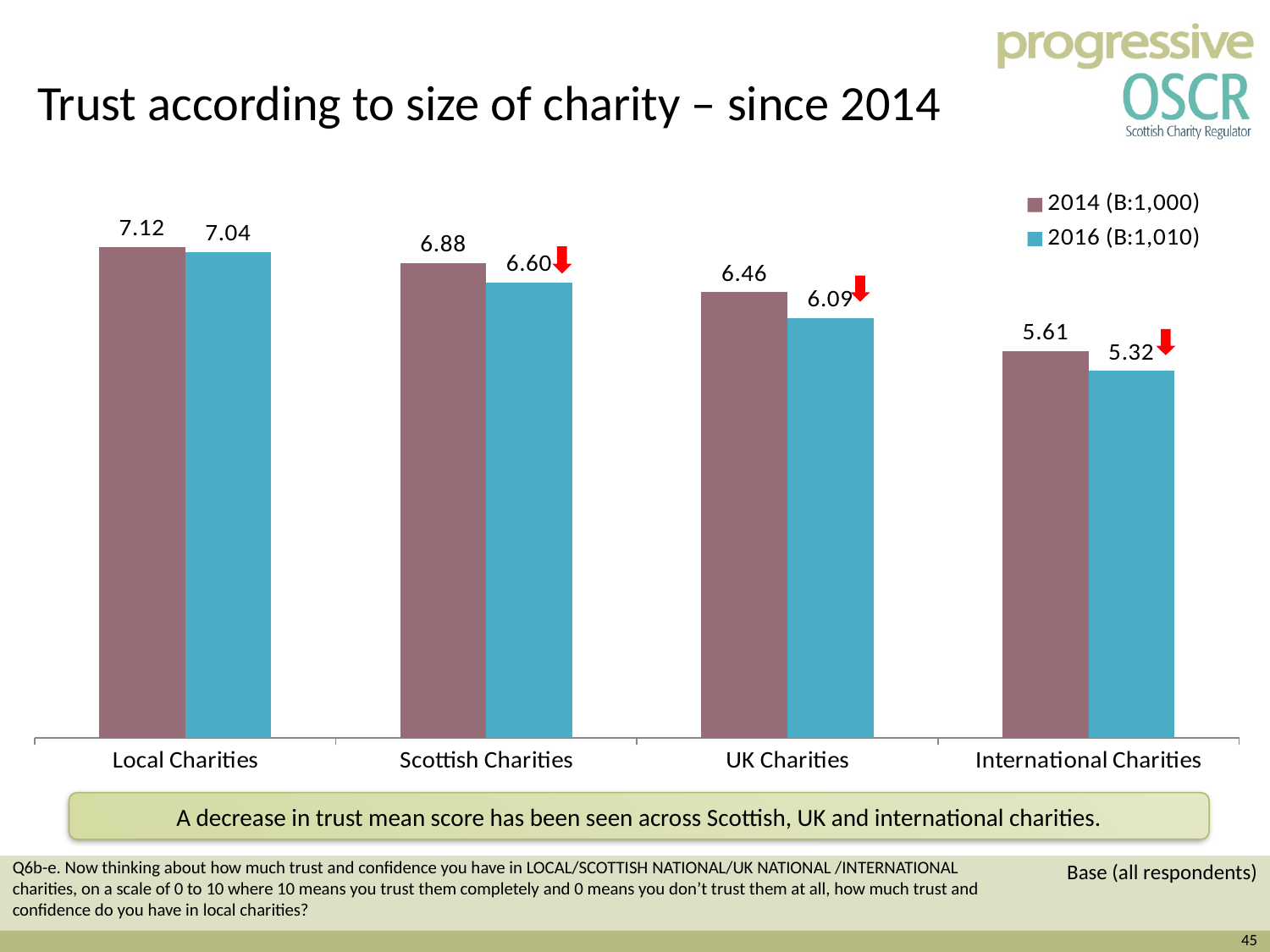

Trust according to size of charity – since 2014

### Chart

| Category | 2014 (B:1,000) | 2016 (B:1,010) |
|---|---|---|
| Local Charities | 7.119999999999997 | 7.04 |
| Scottish Charities | 6.88 | 6.6 |
| UK Charities | 6.46 | 6.09 |
| International Charities | 5.6099999999999985 | 5.3199999999999985 |

A decrease in trust mean score has been seen across Scottish, UK and international charities.
Q6b-e. Now thinking about how much trust and confidence you have in LOCAL/SCOTTISH NATIONAL/UK NATIONAL /INTERNATIONAL charities, on a scale of 0 to 10 where 10 means you trust them completely and 0 means you don’t trust them at all, how much trust and confidence do you have in local charities?
Base (all respondents)
45